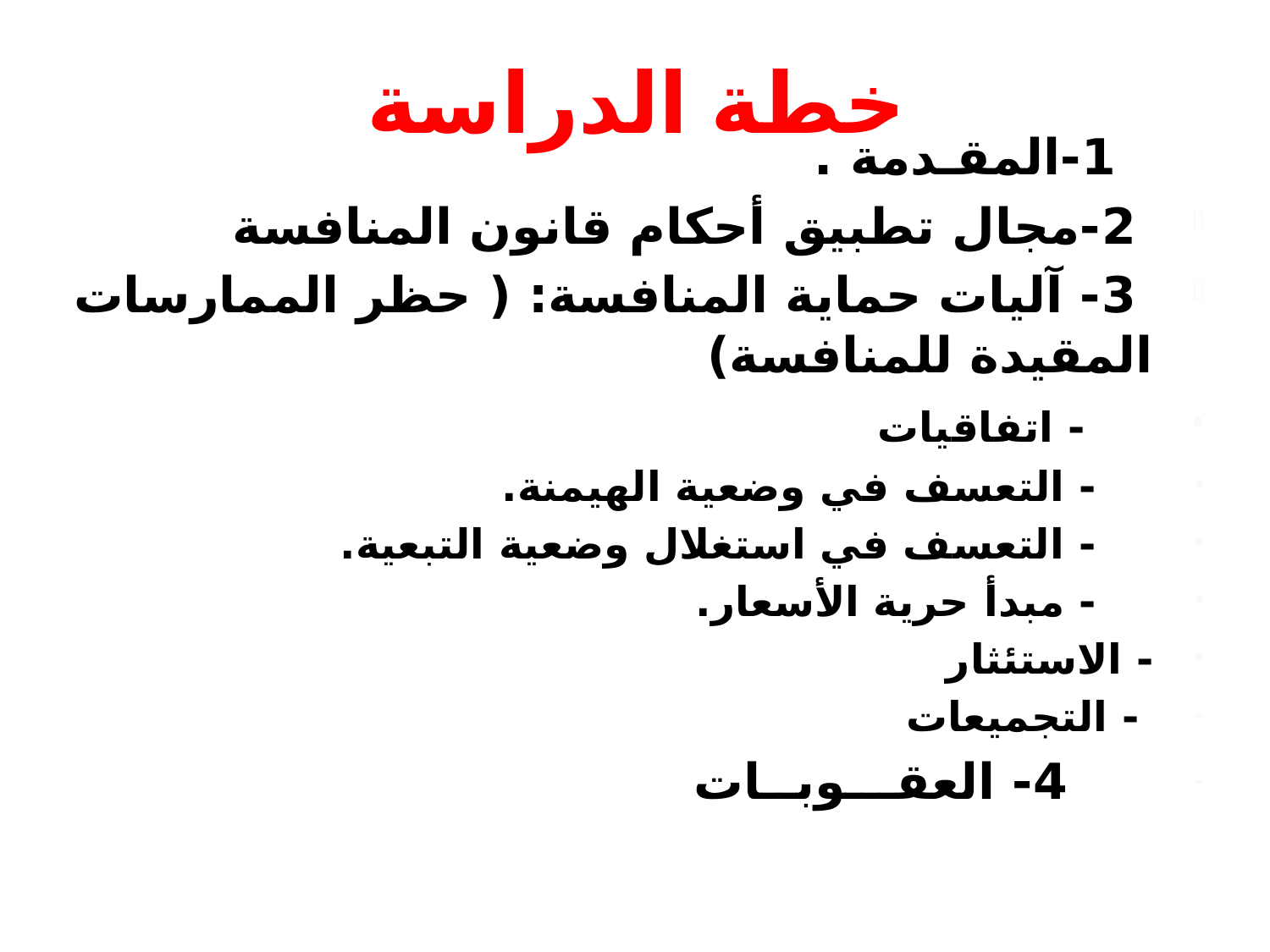

# خطة الدراسة

     1-المقـدمة .
 2-مجال تطبيق أحكام قانون المنافسة
 3- آليات حماية المنافسة: ( حظر الممارسات المقيدة للمنافسة)
    - اتفاقيات
    - التعسف في وضعية الهيمنة.
    - التعسف في استغلال وضعية التبعية.
    - مبدأ حرية الأسعار.
- الاستئثار
 - التجميعات
     4- العقـــوبــات